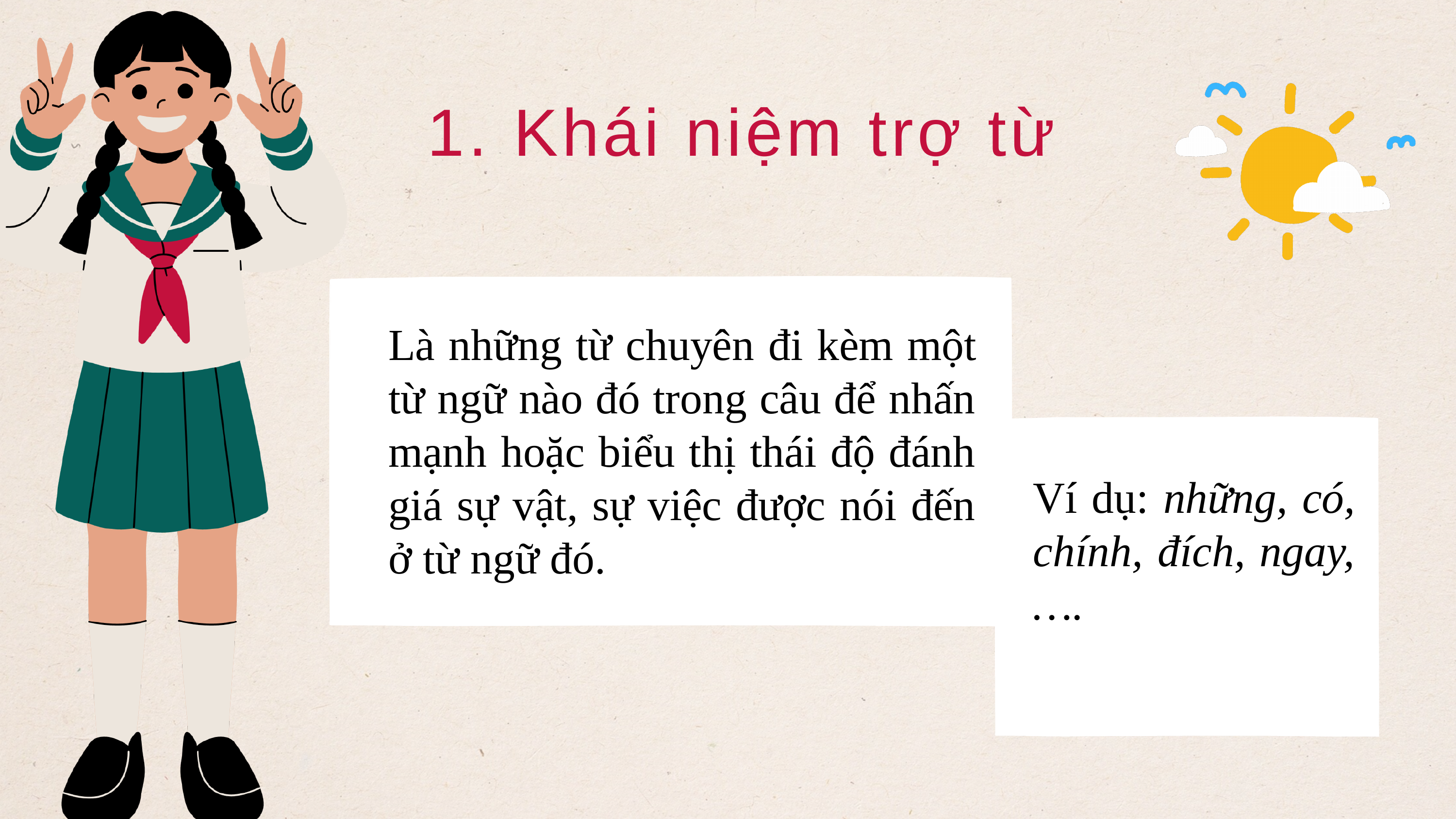

1. Khái niệm trợ từ

Là những từ chuyên đi kèm một từ ngữ nào đó trong câu để nhấn mạnh hoặc biểu thị thái độ đánh giá sự vật, sự việc được nói đến ở từ ngữ đó.

Ví dụ: những, có, chính, đích, ngay, ….